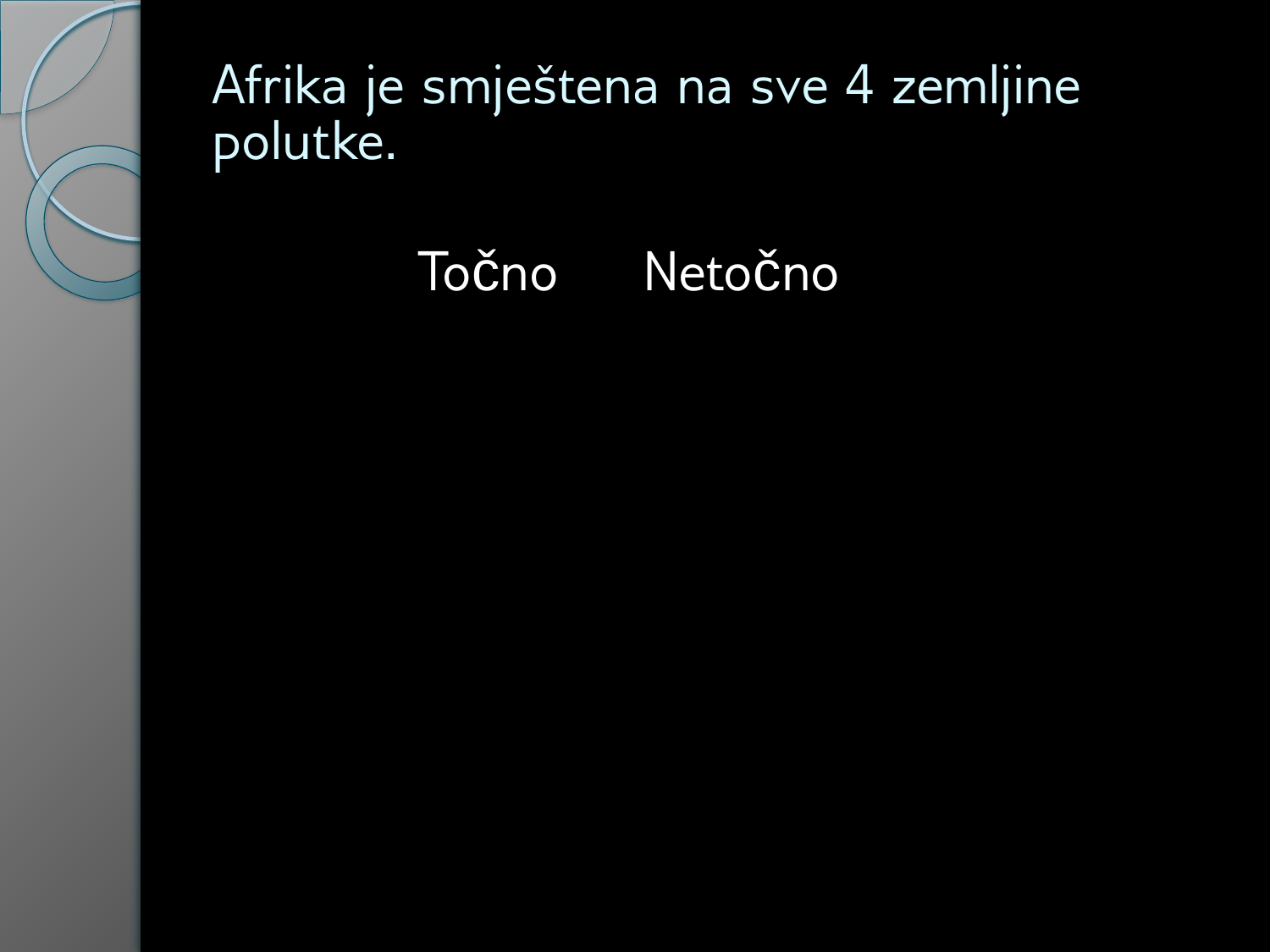

# Afrika je smještena na sve 4 zemljine  polutke.
Točno     Netočno